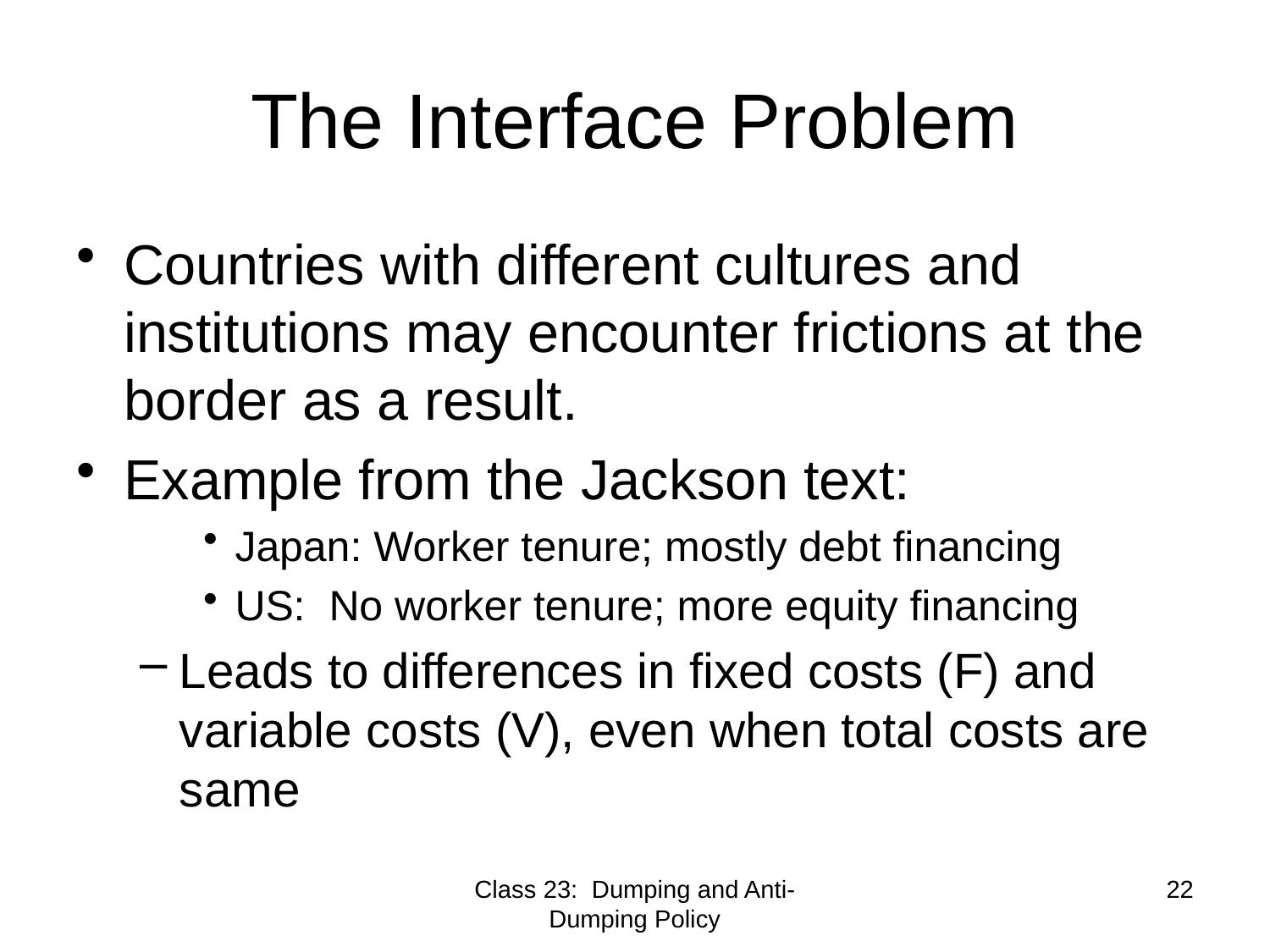

# The Interface Problem
Countries with different cultures and institutions may encounter frictions at the border as a result.
Example from the Jackson text:
Japan: Worker tenure; mostly debt financing
US:  No worker tenure; more equity financing
Leads to differences in fixed costs (F) and variable costs (V), even when total costs are same
Class 23:  Dumping and Anti-Dumping Policy
22